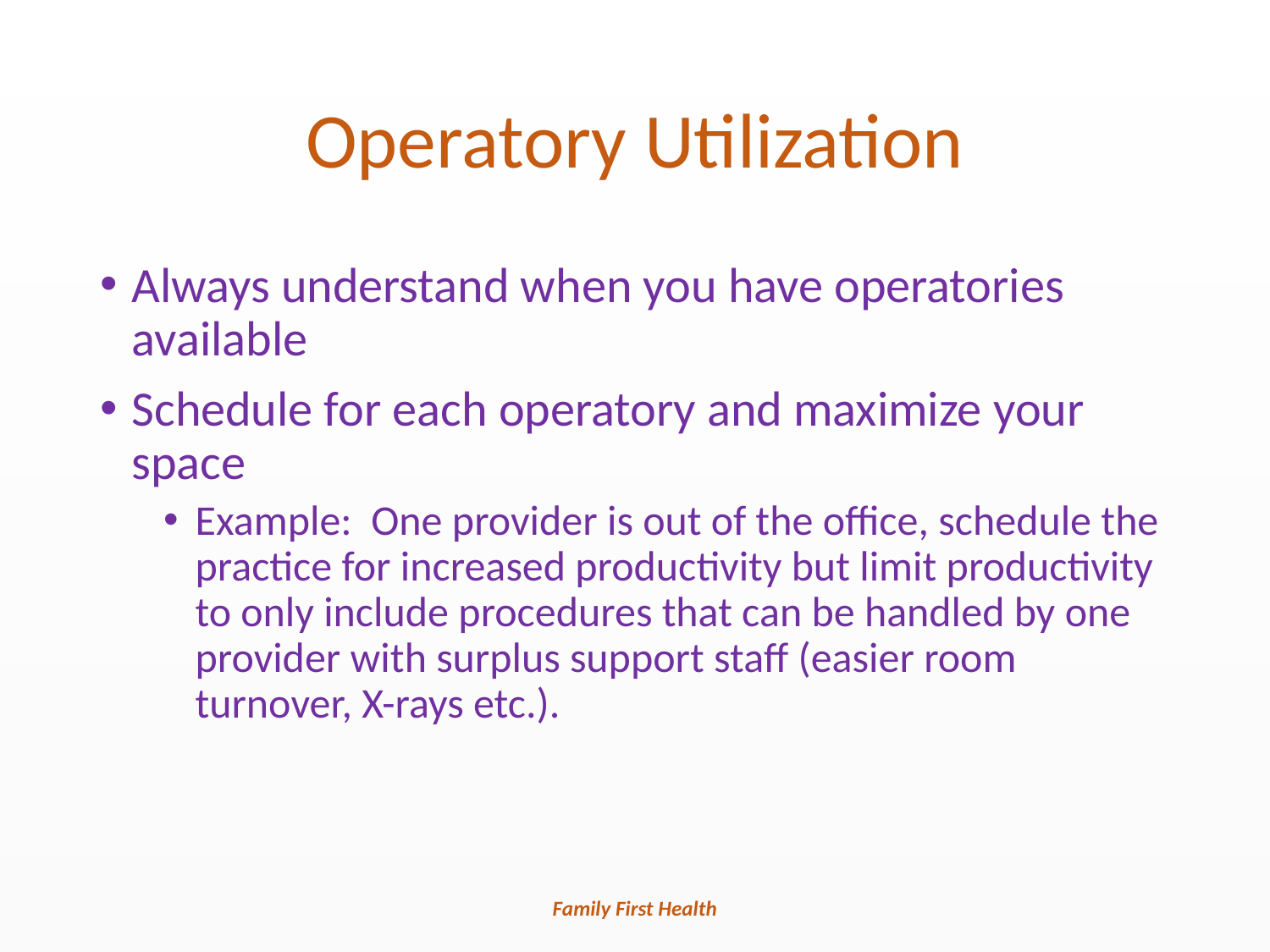

# Operatory Utilization
Always understand when you have operatories available
Schedule for each operatory and maximize your space
Example:  One provider is out of the office, schedule the practice for increased productivity but limit productivity  to only include procedures that can be handled by one provider with surplus support staff (easier room turnover, X-rays etc.).
Family First Health